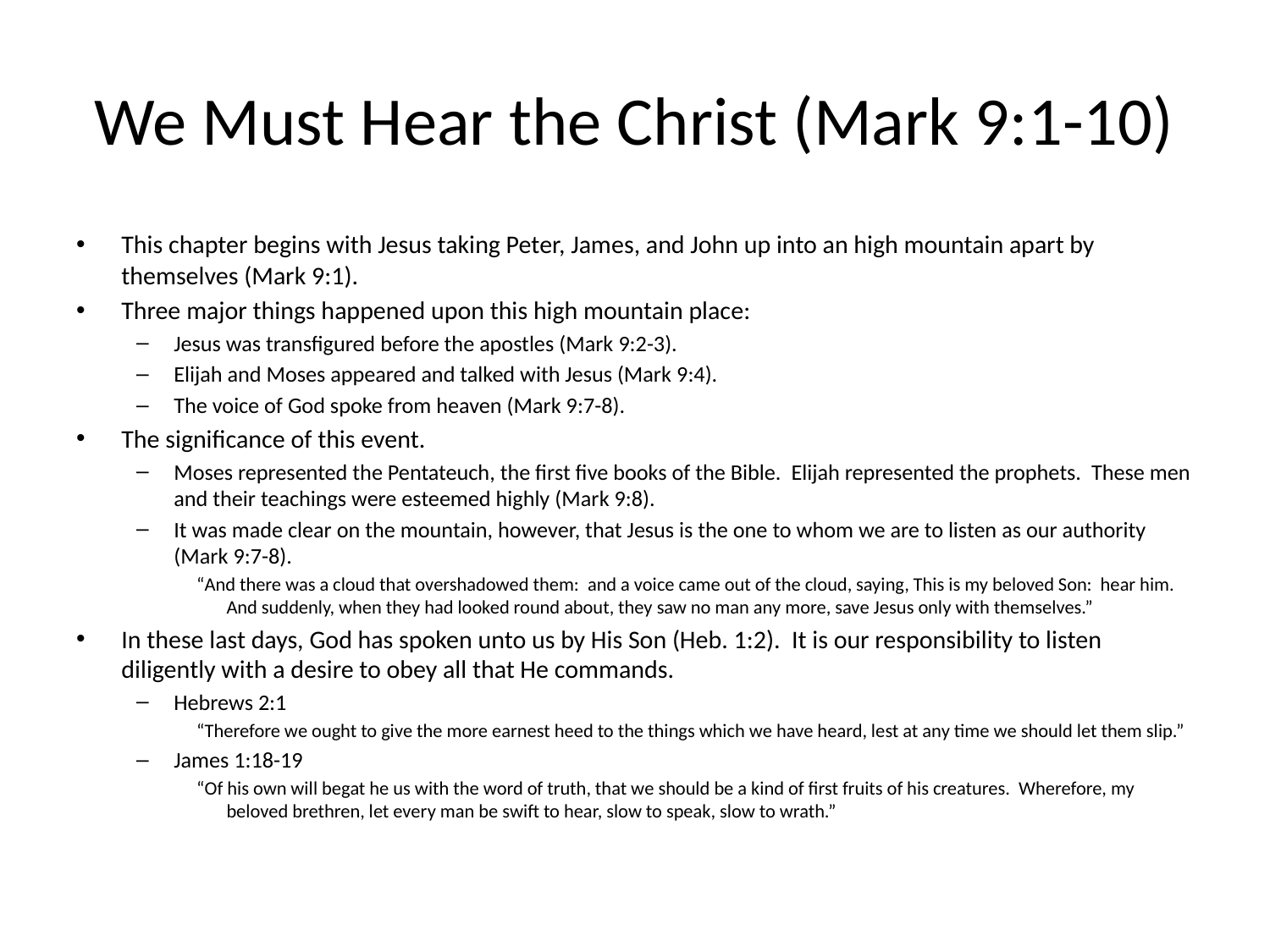

# We Must Hear the Christ (Mark 9:1-10)
This chapter begins with Jesus taking Peter, James, and John up into an high mountain apart by themselves (Mark 9:1).
Three major things happened upon this high mountain place:
Jesus was transfigured before the apostles (Mark 9:2-3).
Elijah and Moses appeared and talked with Jesus (Mark 9:4).
The voice of God spoke from heaven (Mark 9:7-8).
The significance of this event.
Moses represented the Pentateuch, the first five books of the Bible.  Elijah represented the prophets.  These men and their teachings were esteemed highly (Mark 9:8).
It was made clear on the mountain, however, that Jesus is the one to whom we are to listen as our authority (Mark 9:7-8).
“And there was a cloud that overshadowed them:  and a voice came out of the cloud, saying, This is my beloved Son:  hear him.  And suddenly, when they had looked round about, they saw no man any more, save Jesus only with themselves.”
In these last days, God has spoken unto us by His Son (Heb. 1:2).  It is our responsibility to listen diligently with a desire to obey all that He commands.
Hebrews 2:1
“Therefore we ought to give the more earnest heed to the things which we have heard, lest at any time we should let them slip.”
James 1:18-19
“Of his own will begat he us with the word of truth, that we should be a kind of first fruits of his creatures.  Wherefore, my beloved brethren, let every man be swift to hear, slow to speak, slow to wrath.”